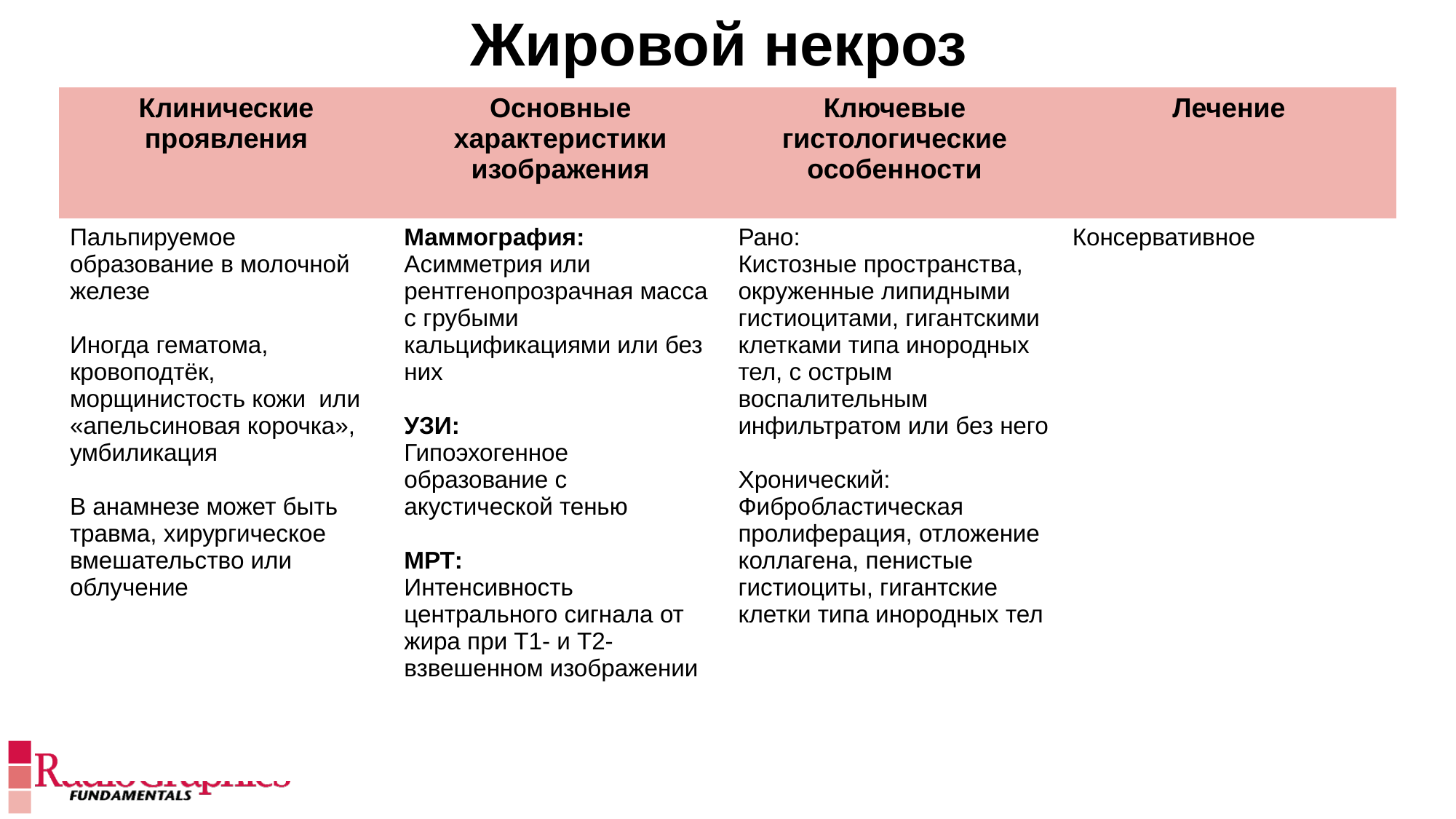

Жировой некроз

| Клинические проявления | Основные характеристики изображения | Ключевые гистологические особенности | Лечение |
| --- | --- | --- | --- |
| Пальпируемое образование в молочной железе Иногда гематома, кровоподтёк, морщинистость кожи или «апельсиновая корочка», умбиликация В анамнезе может быть травма, хирургическое вмешательство или облучение | Маммография: Асимметрия или рентгенопрозрачная масса с грубыми кальцификациями или без них УЗИ: Гипоэхогенное образование с акустической тенью МРТ: Интенсивность центрального сигнала от жира при Т1- и Т2-взвешенном изображении | Рано: Кистозные пространства, окруженные липидными гистиоцитами, гигантскими клетками типа инородных тел, с острым воспалительным инфильтратом или без него Хронический: Фибробластическая пролиферация, отложение коллагена, пенистые гистиоциты, гигантские клетки типа инородных тел | Консервативное |
RML
LMLO
RMCC